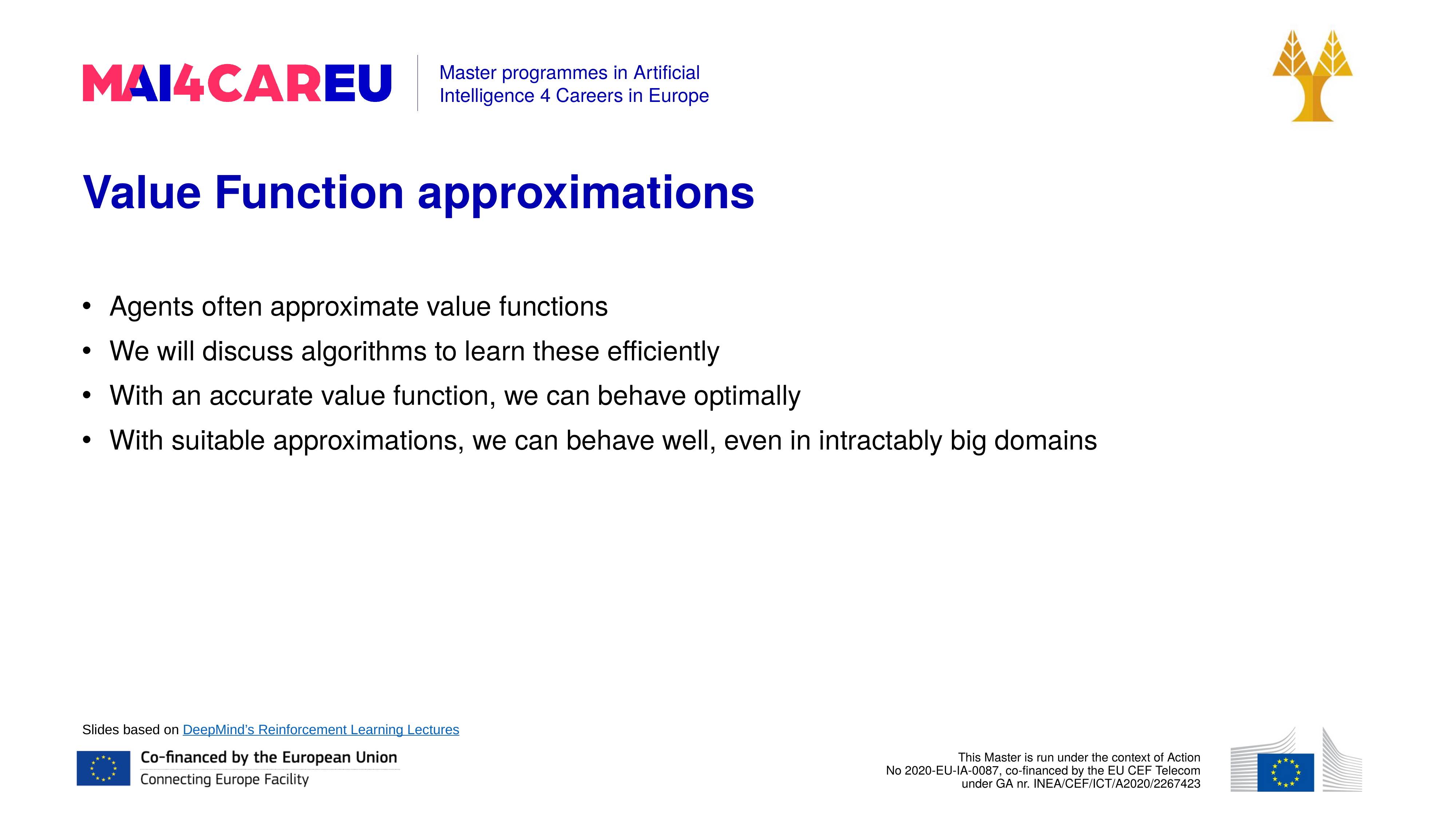

Value Function approximations
Agents often approximate value functions
We will discuss algorithms to learn these efficiently
With an accurate value function, we can behave optimally
With suitable approximations, we can behave well, even in intractably big domains
Slides based on DeepMind’s Reinforcement Learning Lectures